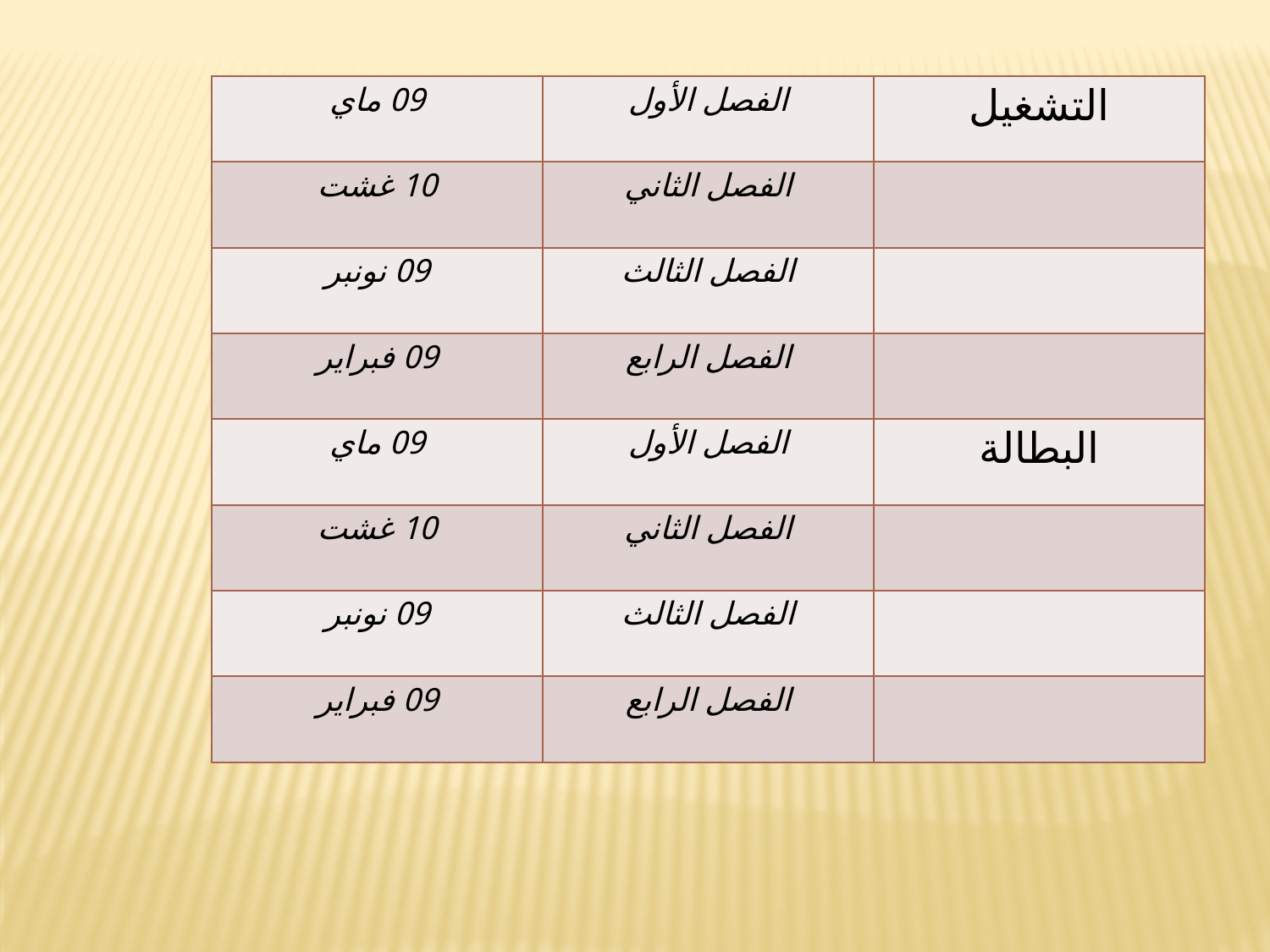

| 09 ماي | الفصل الأول | التشغيل |
| --- | --- | --- |
| 10 غشت | الفصل الثاني |  |
| 09 نونبر | الفصل الثالث |  |
| 09 فبراير | الفصل الرابع |  |
| 09 ماي | الفصل الأول | البطالة |
| 10 غشت | الفصل الثاني |  |
| 09 نونبر | الفصل الثالث |  |
| 09 فبراير | الفصل الرابع |  |